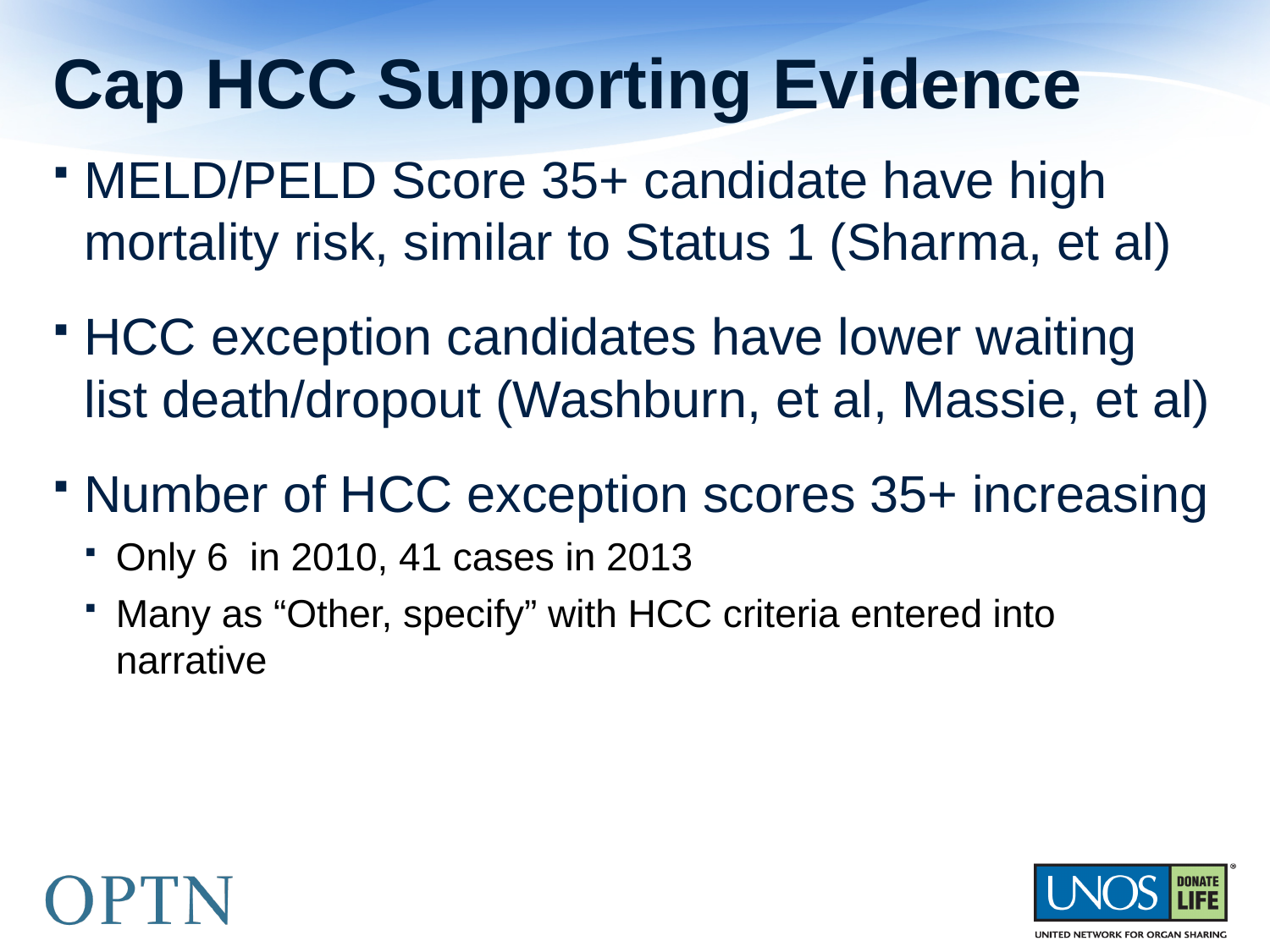

# Cap HCC Supporting Evidence
MELD/PELD Score 35+ candidate have high mortality risk, similar to Status 1 (Sharma, et al)
HCC exception candidates have lower waiting list death/dropout (Washburn, et al, Massie, et al)
Number of HCC exception scores 35+ increasing
Only 6  in 2010, 41 cases in 2013
Many as “Other, specify” with HCC criteria entered into narrative